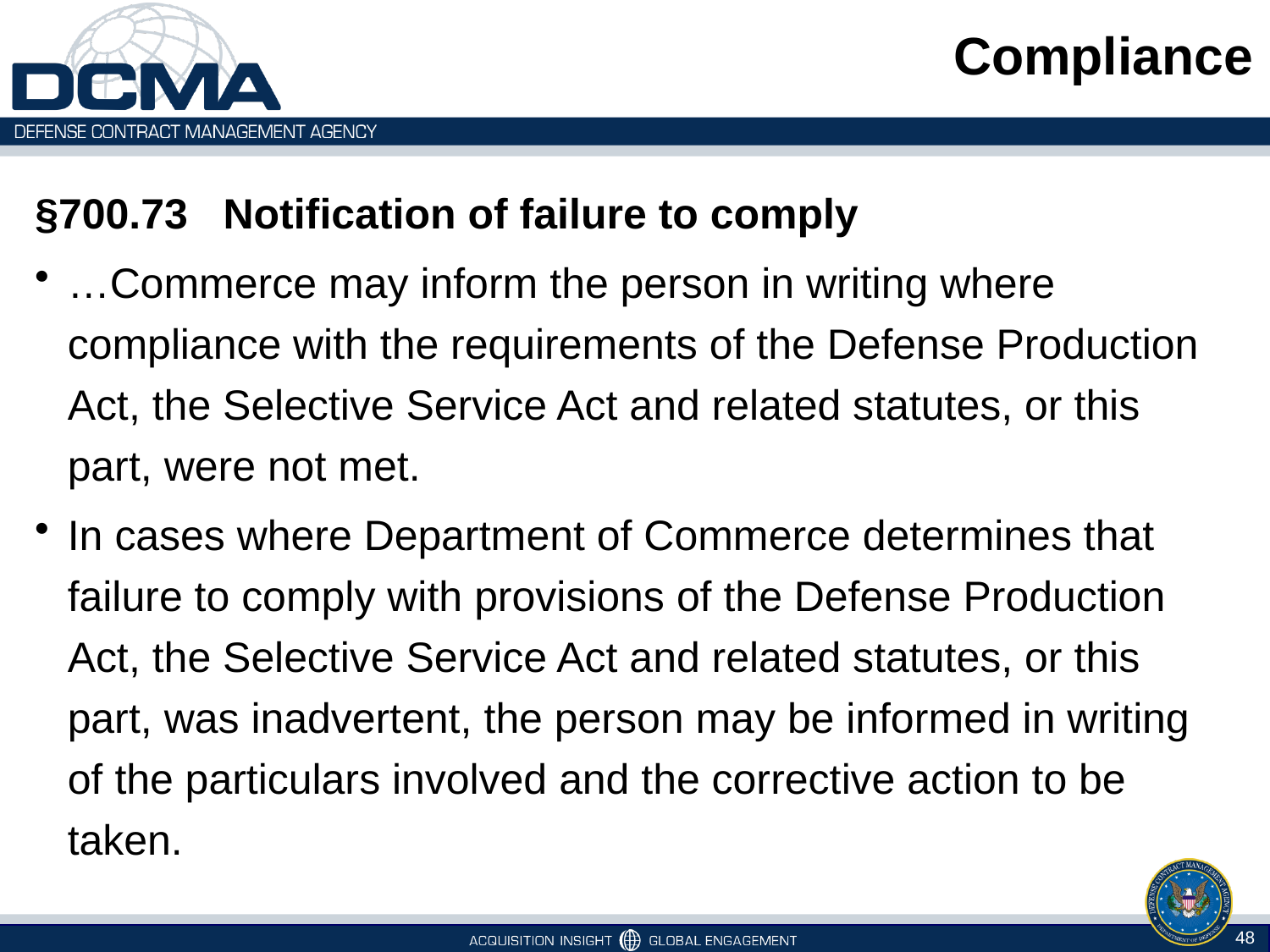

# Compliance
§700.73   Notification of failure to comply
…Commerce may inform the person in writing where compliance with the requirements of the Defense Production Act, the Selective Service Act and related statutes, or this part, were not met.
In cases where Department of Commerce determines that failure to comply with provisions of the Defense Production Act, the Selective Service Act and related statutes, or this part, was inadvertent, the person may be informed in writing of the particulars involved and the corrective action to be taken.
48